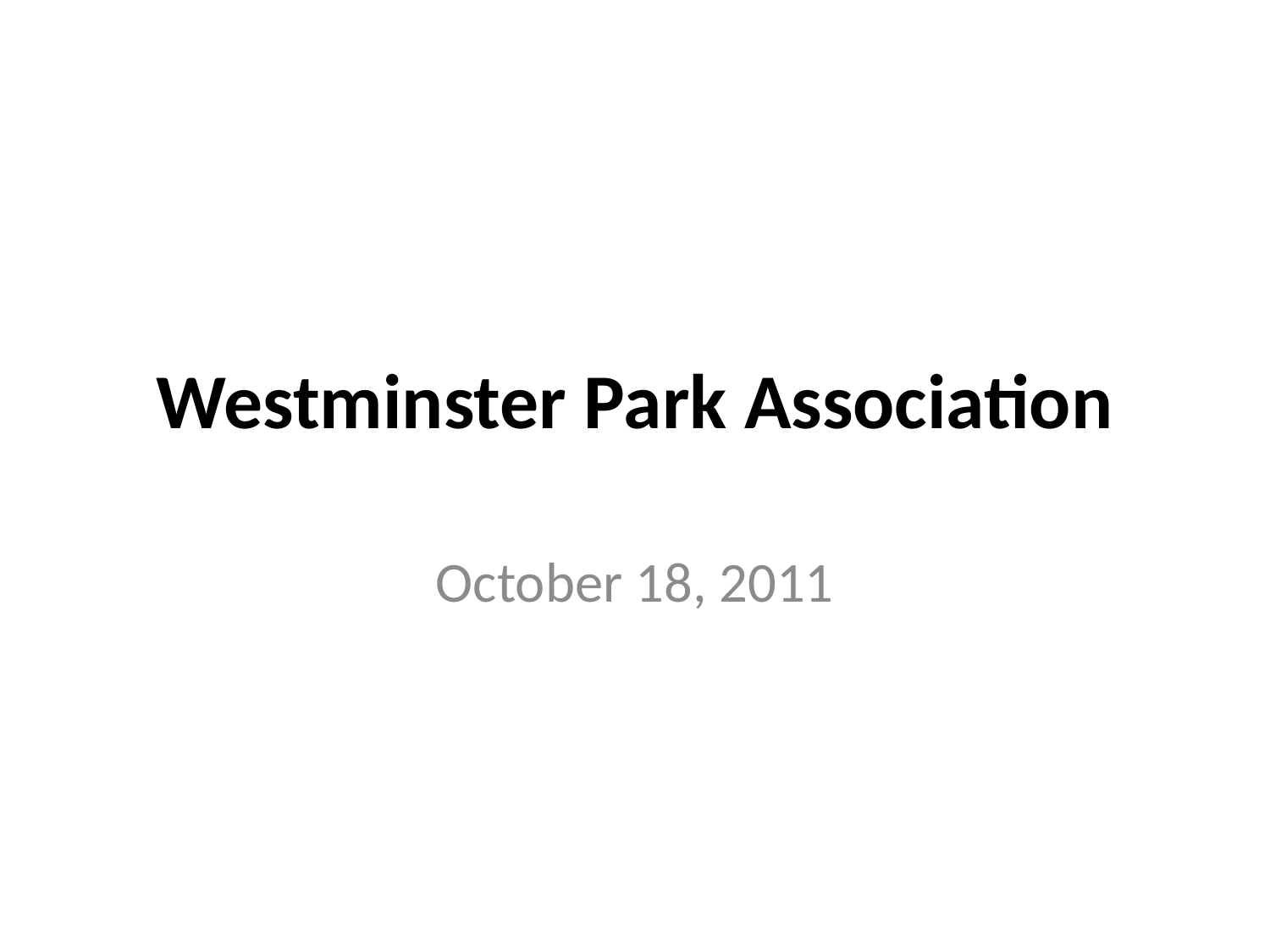

# Westminster Park Association
October 18, 2011